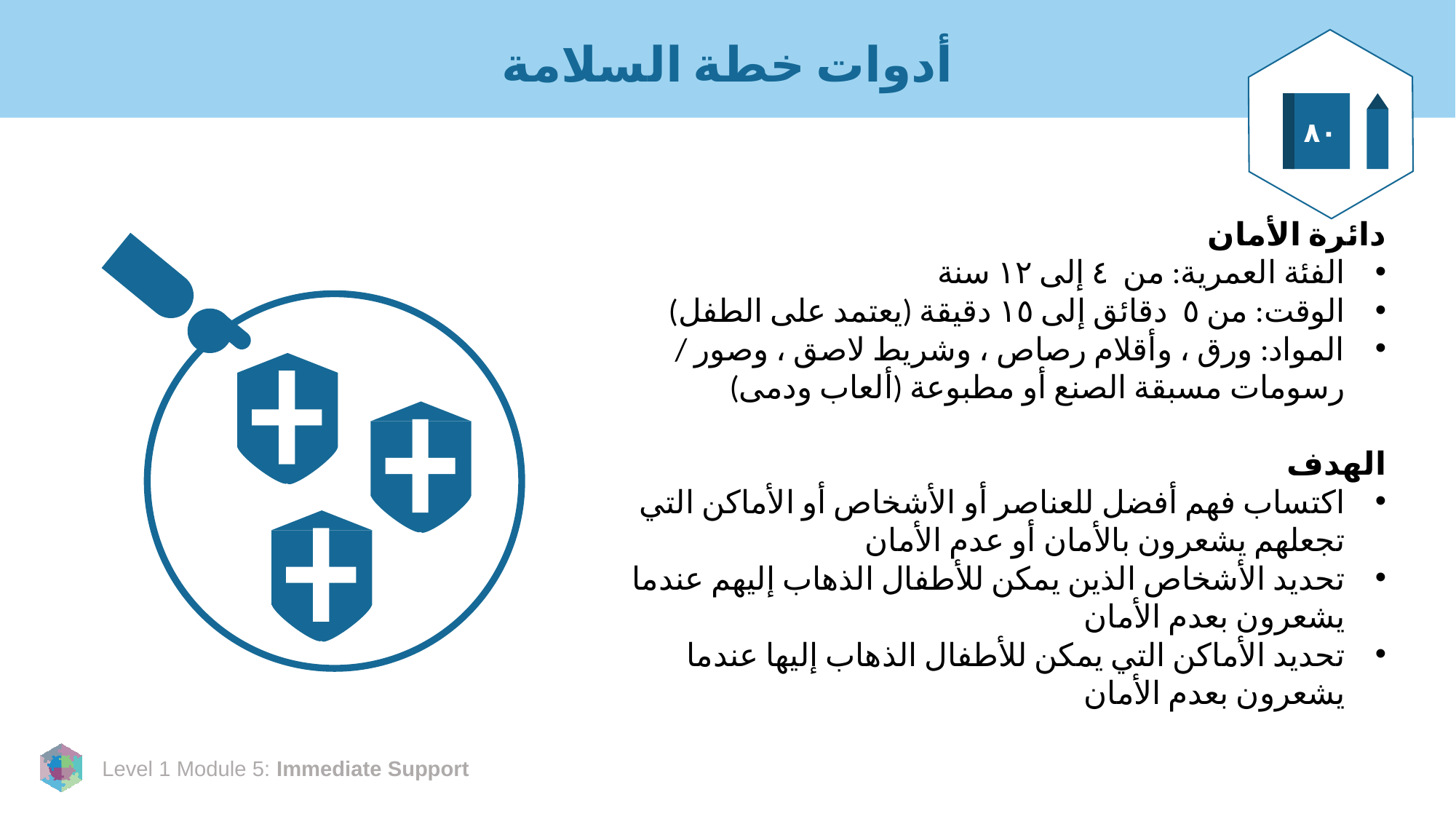

# أدوات خطة السلامة

٨٠

دائرة الأمان
الفئة العمرية: من  ٤ إلى ١٢ سنة
الوقت: من ٥  دقائق إلى ١٥ دقيقة (يعتمد على الطفل)
المواد: ورق ، وأقلام رصاص ، وشريط لاصق ، وصور / رسومات مسبقة الصنع أو مطبوعة (ألعاب ودمى)

الهدف
اكتساب فهم أفضل للعناصر أو الأشخاص أو الأماكن التي تجعلهم يشعرون بالأمان أو عدم الأمان
تحديد الأشخاص الذين يمكن للأطفال الذهاب إليهم عندما يشعرون بعدم الأمان
تحديد الأماكن التي يمكن للأطفال الذهاب إليها عندما يشعرون بعدم الأمان